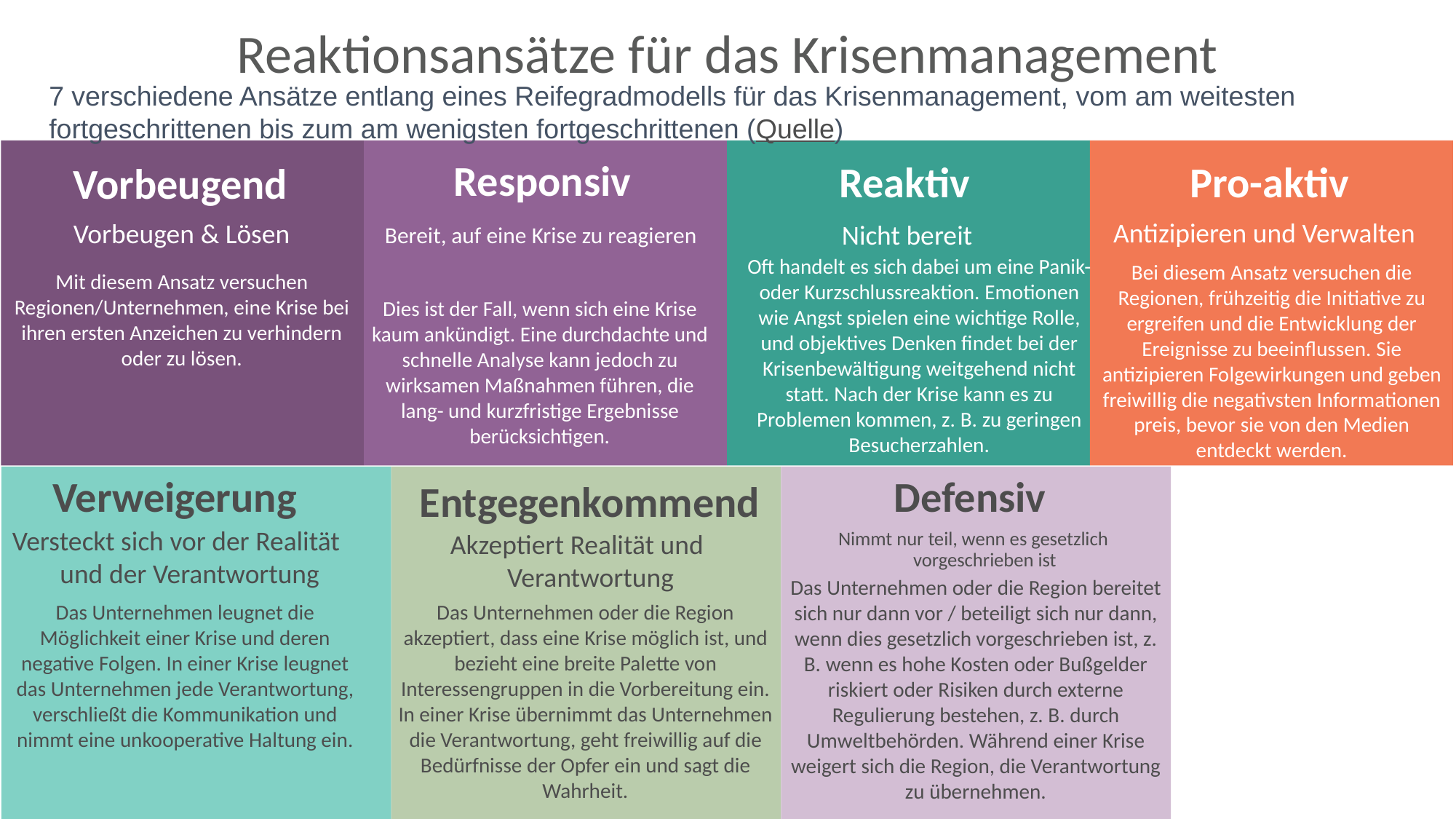

Reaktionsansätze für das Krisenmanagement

7 verschiedene Ansätze entlang eines Reifegradmodells für das Krisenmanagement, vom am weitesten fortgeschrittenen bis zum am wenigsten fortgeschrittenen (Quelle)
Responsiv
Pro-aktiv
Reaktiv
Vorbeugend
Antizipieren und Verwalten
Vorbeugen & Lösen
Nicht bereit
Bereit, auf eine Krise zu reagieren
Oft handelt es sich dabei um eine Panik- oder Kurzschlussreaktion. Emotionen wie Angst spielen eine wichtige Rolle, und objektives Denken findet bei der Krisenbewältigung weitgehend nicht statt. Nach der Krise kann es zu Problemen kommen, z. B. zu geringen Besucherzahlen.
Bei diesem Ansatz versuchen die Regionen, frühzeitig die Initiative zu ergreifen und die Entwicklung der Ereignisse zu beeinflussen. Sie antizipieren Folgewirkungen und geben freiwillig die negativsten Informationen preis, bevor sie von den Medien entdeckt werden.
Mit diesem Ansatz versuchen Regionen/Unternehmen, eine Krise bei ihren ersten Anzeichen zu verhindern oder zu lösen.
Dies ist der Fall, wenn sich eine Krise kaum ankündigt. Eine durchdachte und schnelle Analyse kann jedoch zu wirksamen Maßnahmen führen, die lang- und kurzfristige Ergebnisse berücksichtigen.
Verweigerung
Defensiv
Entgegenkommend
Versteckt sich vor der Realität und der Verantwortung
Akzeptiert Realität und Verantwortung

Nimmt nur teil, wenn es gesetzlich vorgeschrieben ist
Das Unternehmen oder die Region bereitet sich nur dann vor / beteiligt sich nur dann, wenn dies gesetzlich vorgeschrieben ist, z. B. wenn es hohe Kosten oder Bußgelder riskiert oder Risiken durch externe Regulierung bestehen, z. B. durch Umweltbehörden. Während einer Krise weigert sich die Region, die Verantwortung zu übernehmen.
Das Unternehmen leugnet die Möglichkeit einer Krise und deren negative Folgen. In einer Krise leugnet das Unternehmen jede Verantwortung, verschließt die Kommunikation und nimmt eine unkooperative Haltung ein.
Das Unternehmen oder die Region akzeptiert, dass eine Krise möglich ist, und bezieht eine breite Palette von Interessengruppen in die Vorbereitung ein. In einer Krise übernimmt das Unternehmen die Verantwortung, geht freiwillig auf die Bedürfnisse der Opfer ein und sagt die Wahrheit.